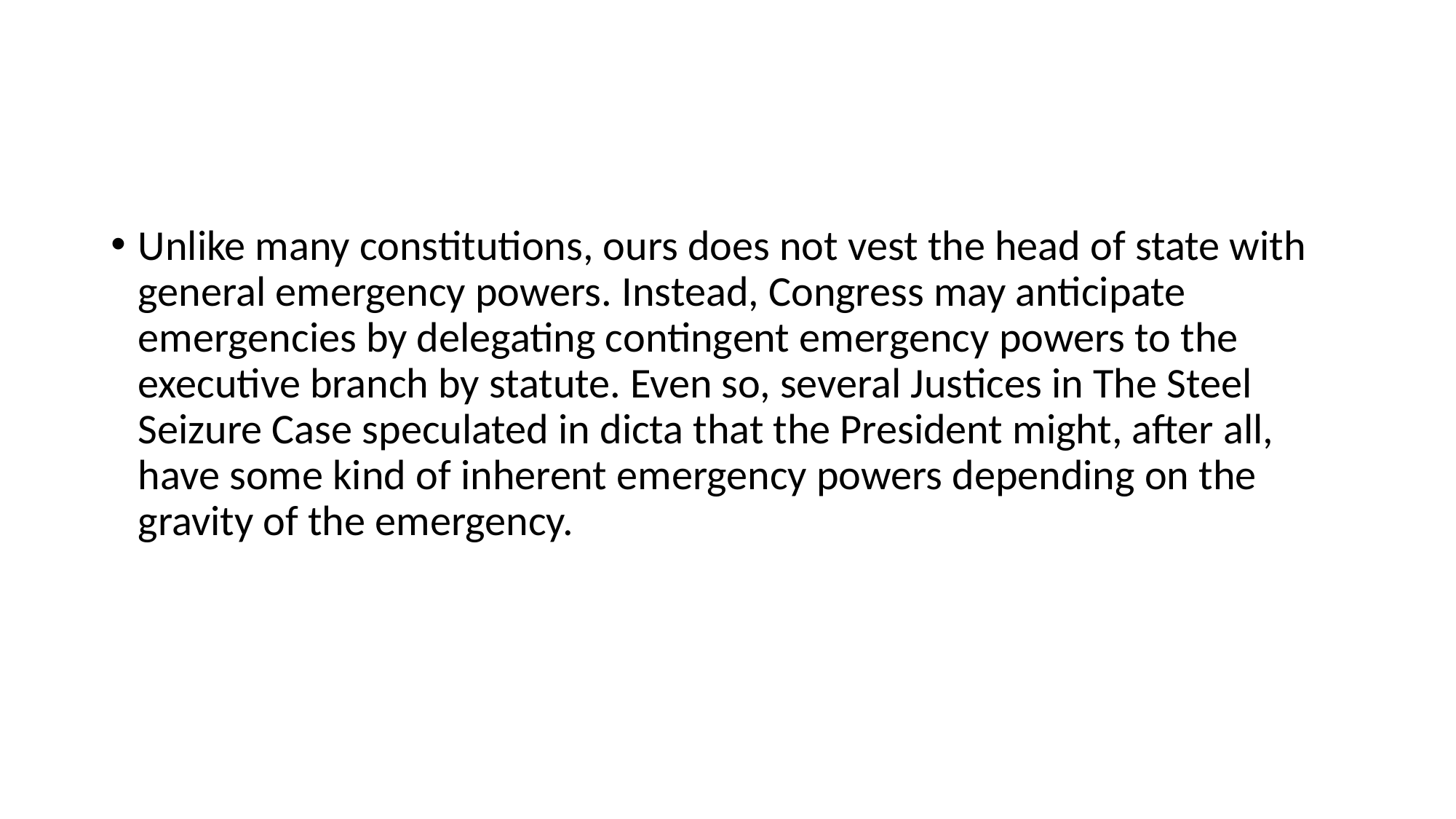

#
Unlike many constitutions, ours does not vest the head of state with general emergency powers. Instead, Congress may anticipate emergencies by delegating contingent emergency powers to the executive branch by statute. Even so, several Justices in The Steel Seizure Case speculated in dicta that the President might, after all, have some kind of inherent emergency powers depending on the gravity of the emergency.